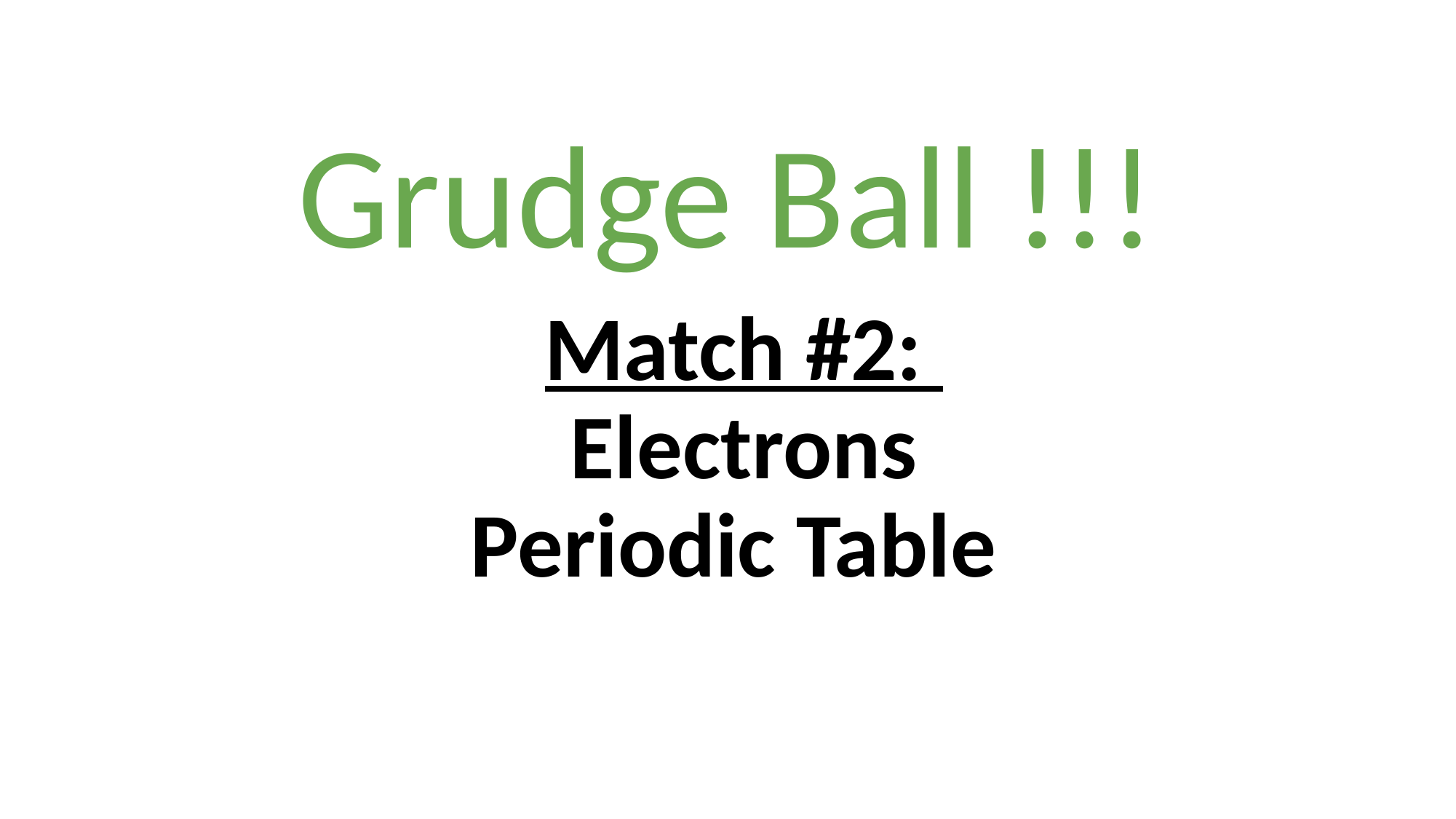

# Grudge Ball !!!
Match #2:
Electrons
Periodic Table